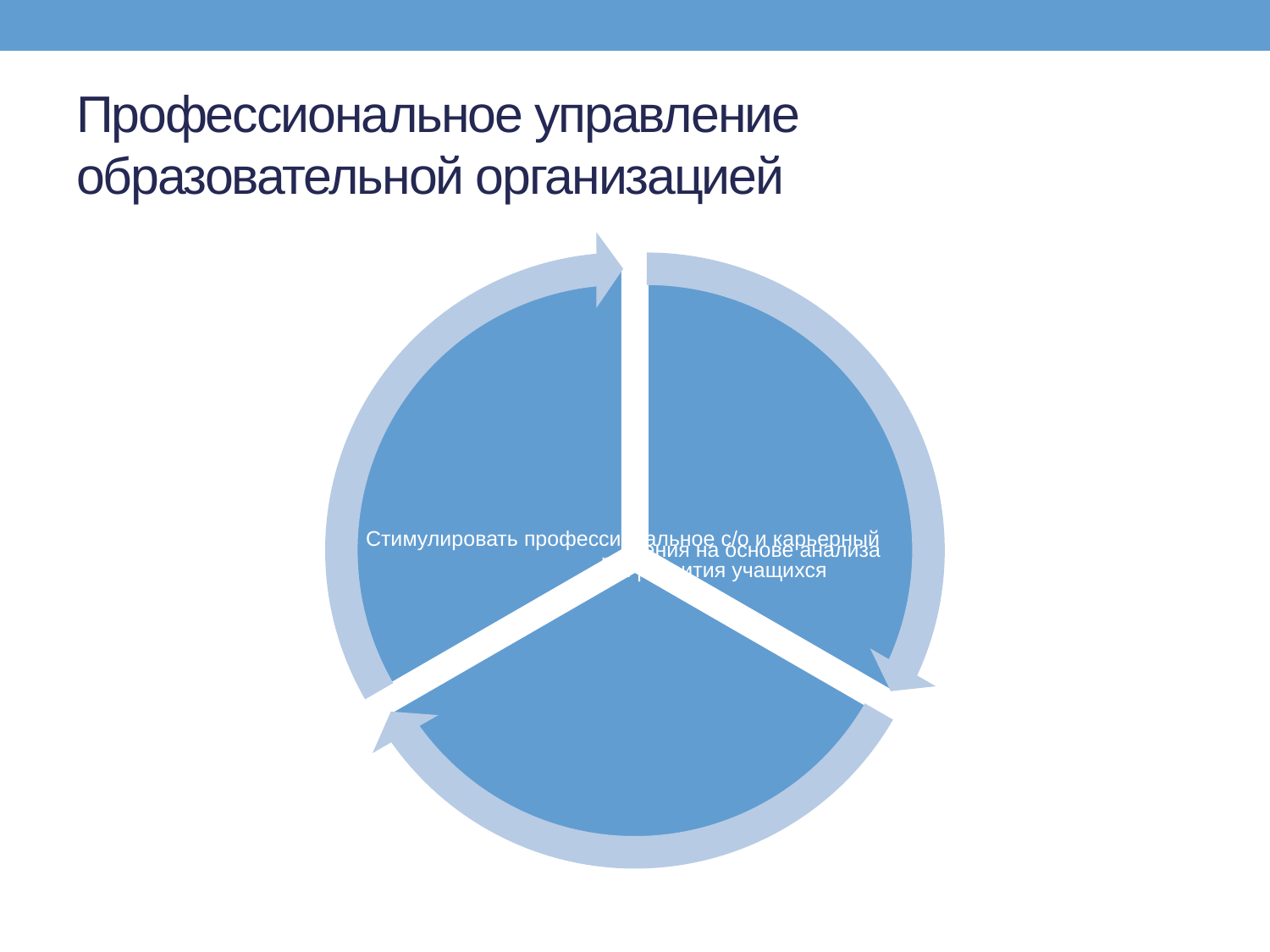

# Профессиональное управление образовательной организацией
Умение принимать решения на основе анализа
Создавать условия развития учащихся
Стимулировать профессиональное с/о и карьерный рост